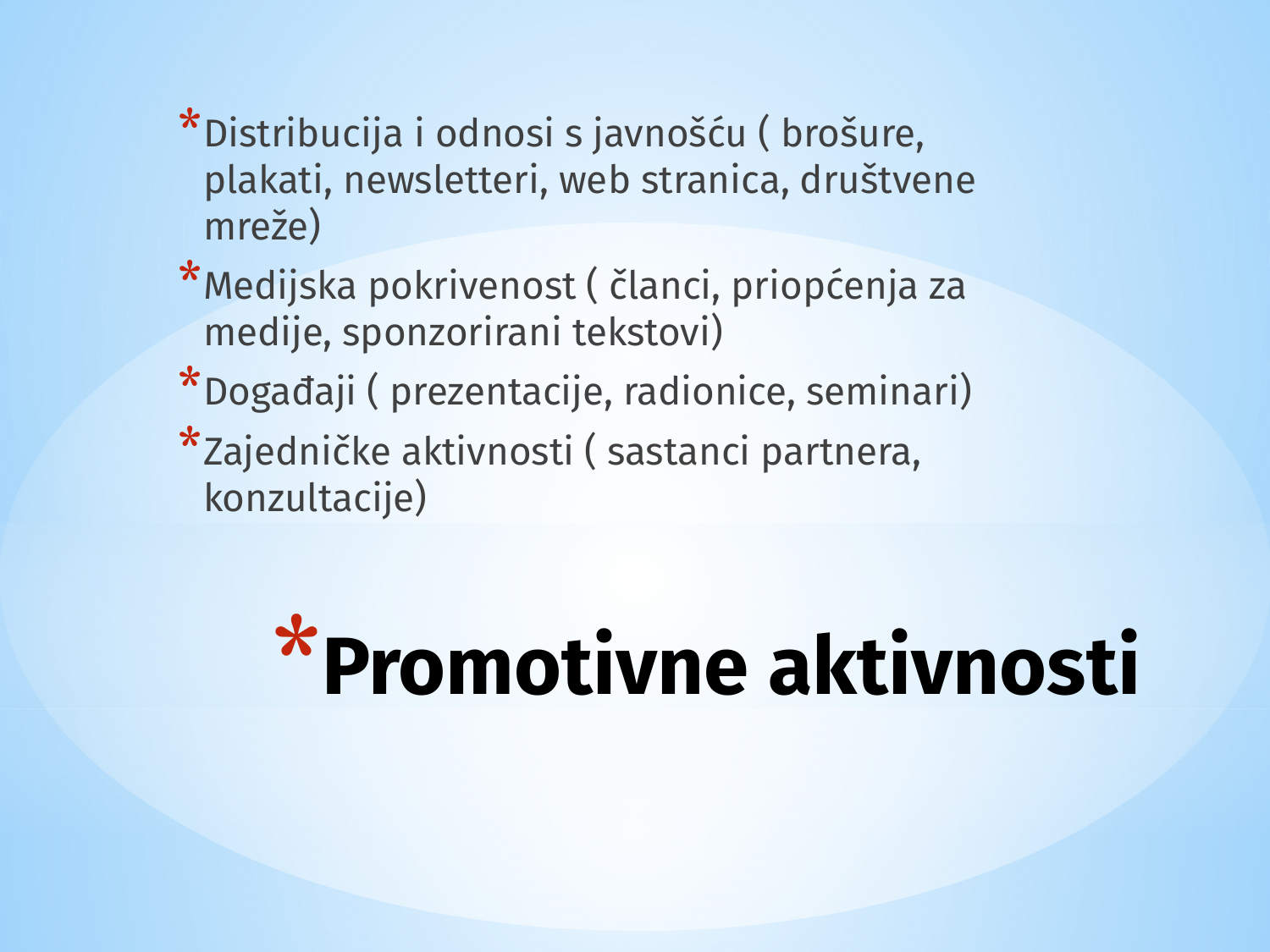

Distribucija i odnosi s javnošću ( brošure, plakati, newsletteri, web stranica, društvene mreže)
Medijska pokrivenost ( članci, priopćenja za medije, sponzorirani tekstovi)
Događaji ( prezentacije, radionice, seminari)
Zajedničke aktivnosti ( sastanci partnera, konzultacije)
# Promotivne aktivnosti